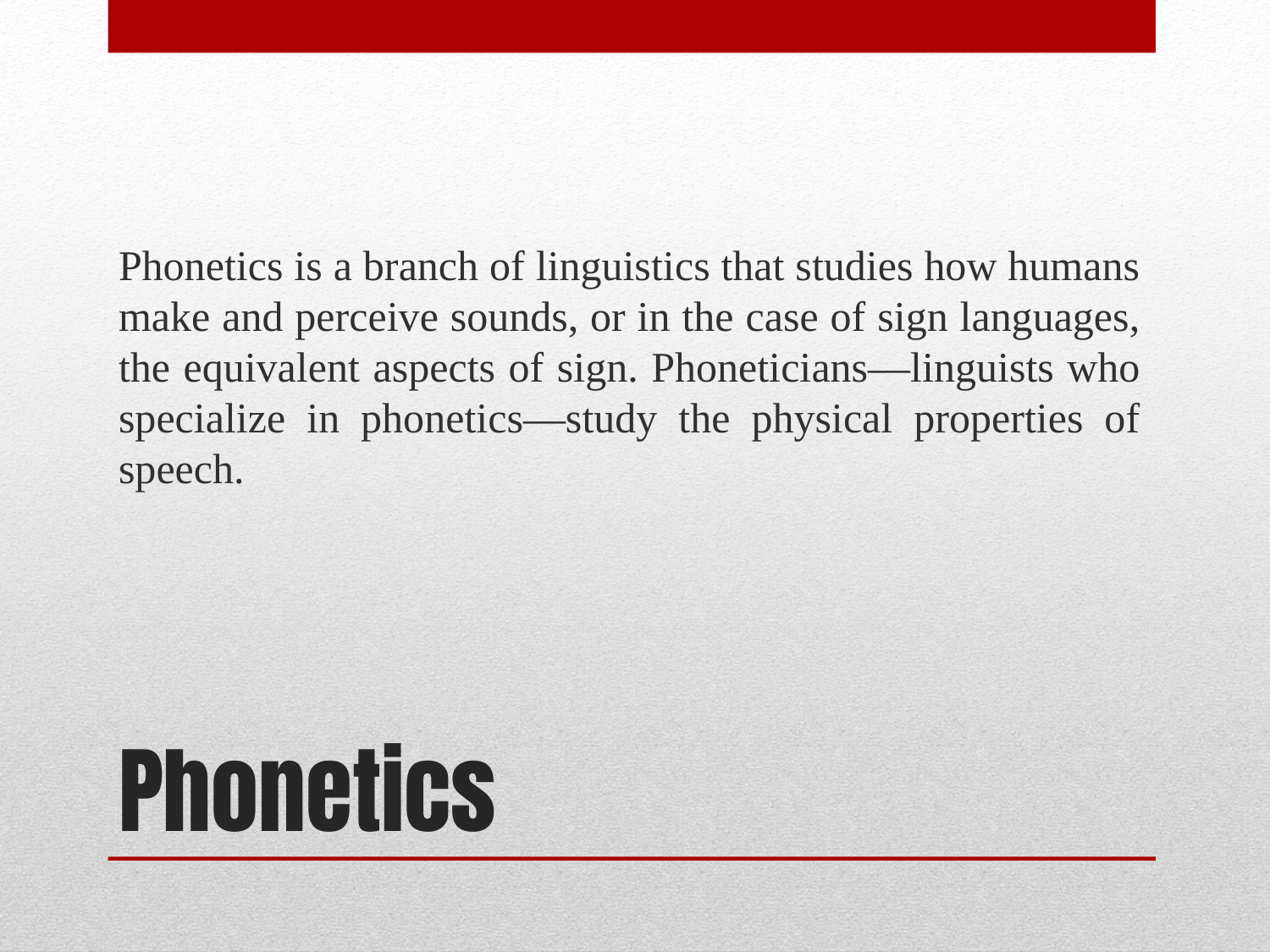

Phonetics is a branch of linguistics that studies how humans make and perceive sounds, or in the case of sign languages, the equivalent aspects of sign. Phoneticians—linguists who specialize in phonetics—study the physical properties of speech.
# Phonetics